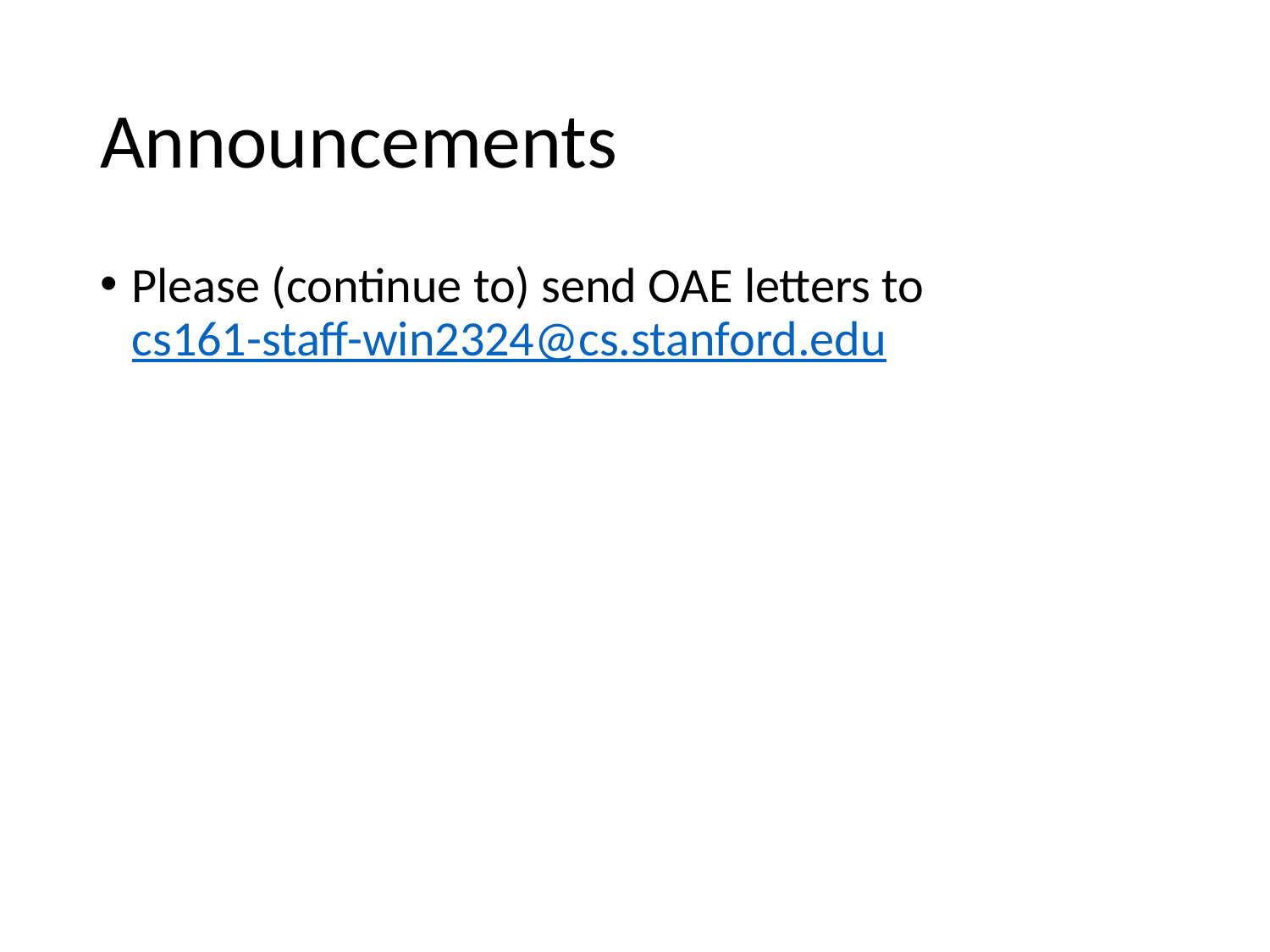

# Announcements
Please (continue to) send OAE letters to cs161-staff-win2324@cs.stanford.edu